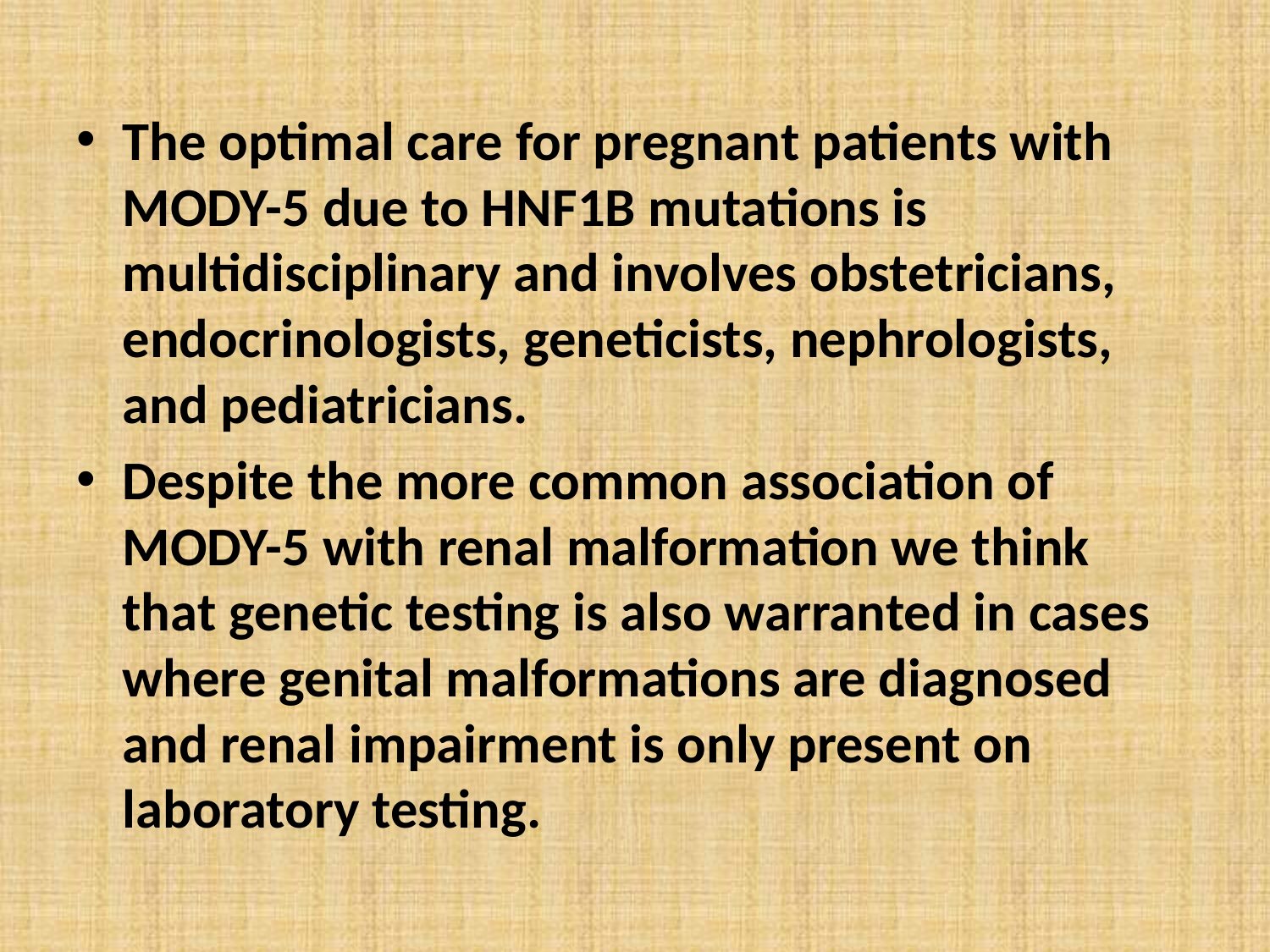

The optimal care for pregnant patients with MODY-5 due to HNF1B mutations is multidisciplinary and involves obstetricians, endocrinologists, geneticists, nephrologists, and pediatricians.
Despite the more common association of MODY-5 with renal malformation we think that genetic testing is also warranted in cases where genital malformations are diagnosed and renal impairment is only present on laboratory testing.